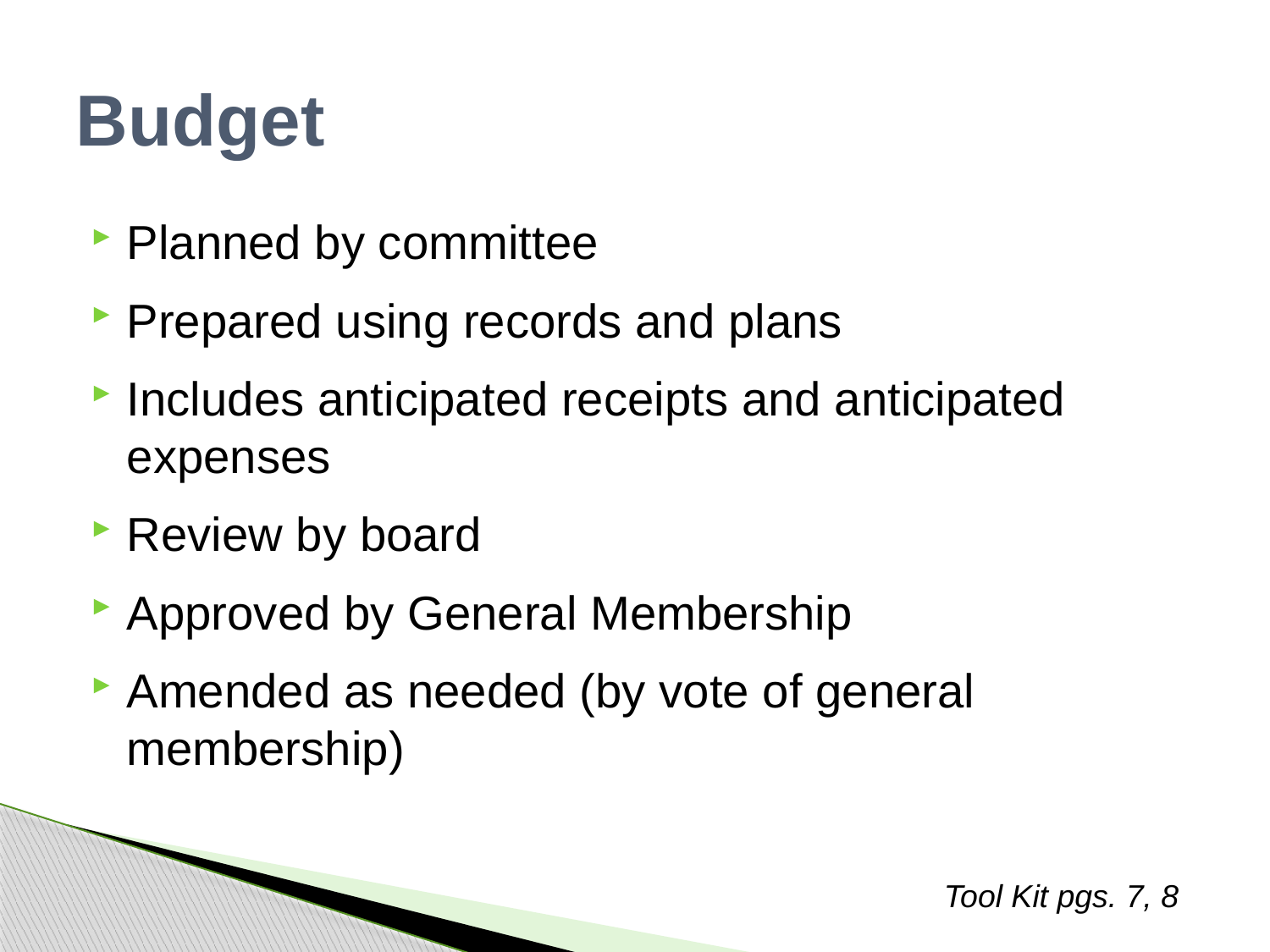

# Budget
Planned by committee
Prepared using records and plans
Includes anticipated receipts and anticipated expenses
Review by board
Approved by General Membership
Amended as needed (by vote of general membership)
Tool Kit pgs. 7, 8